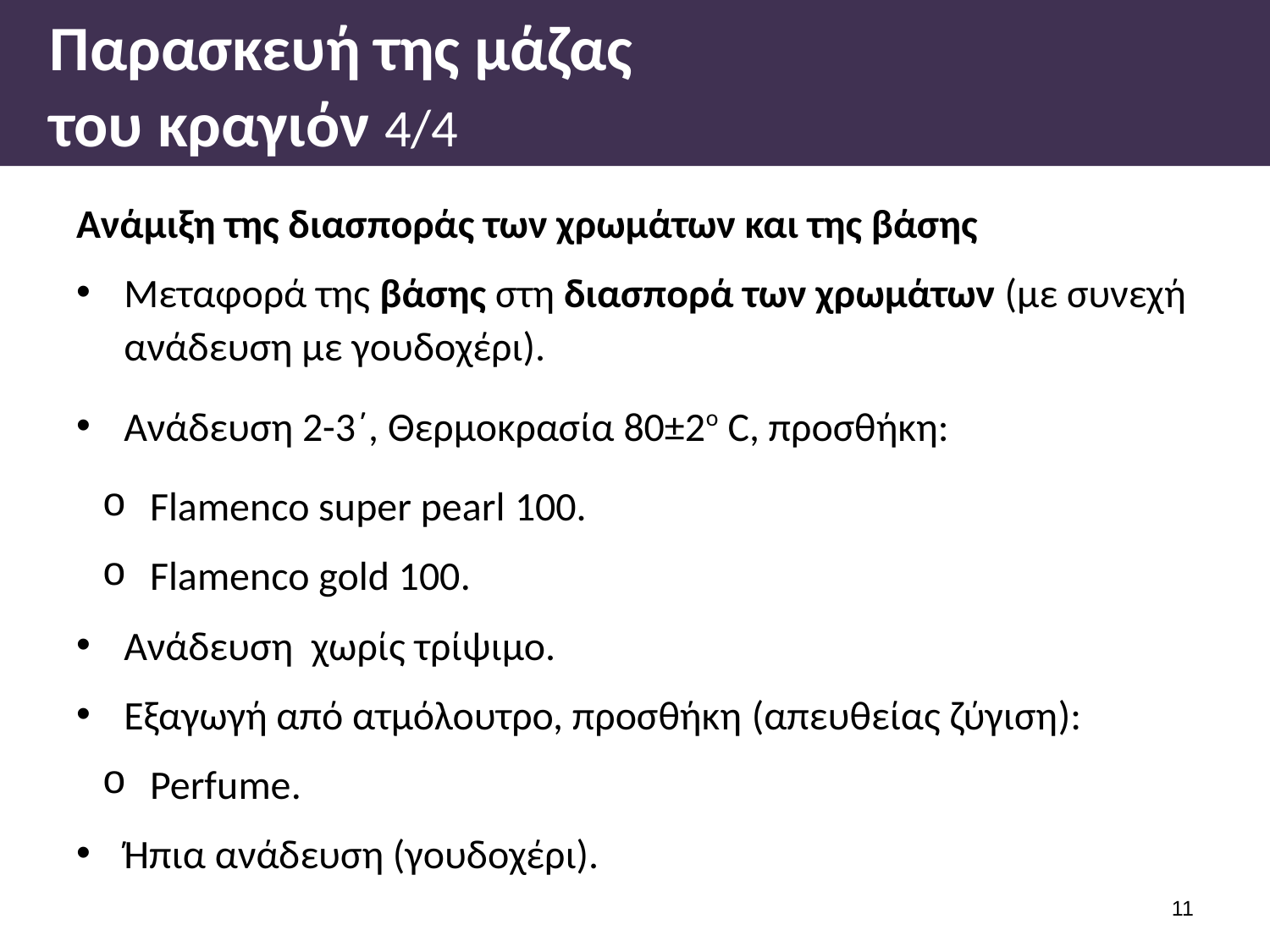

# Παρασκευή της μάζας του κραγιόν 4/4
Ανάμιξη της διασποράς των χρωμάτων και της βάσης
Μεταφορά της βάσης στη διασπορά των χρωμάτων (με συνεχή ανάδευση με γουδοχέρι).
Ανάδευση 2-3΄, Θερμοκρασία 80±2o C, προσθήκη:
Flamenco super pearl 100.
Flamenco gold 100.
Ανάδευση  χωρίς τρίψιμο.
Εξαγωγή από ατμόλουτρο, προσθήκη (απευθείας ζύγιση):
Perfume.
Ήπια ανάδευση (γουδοχέρι).
11